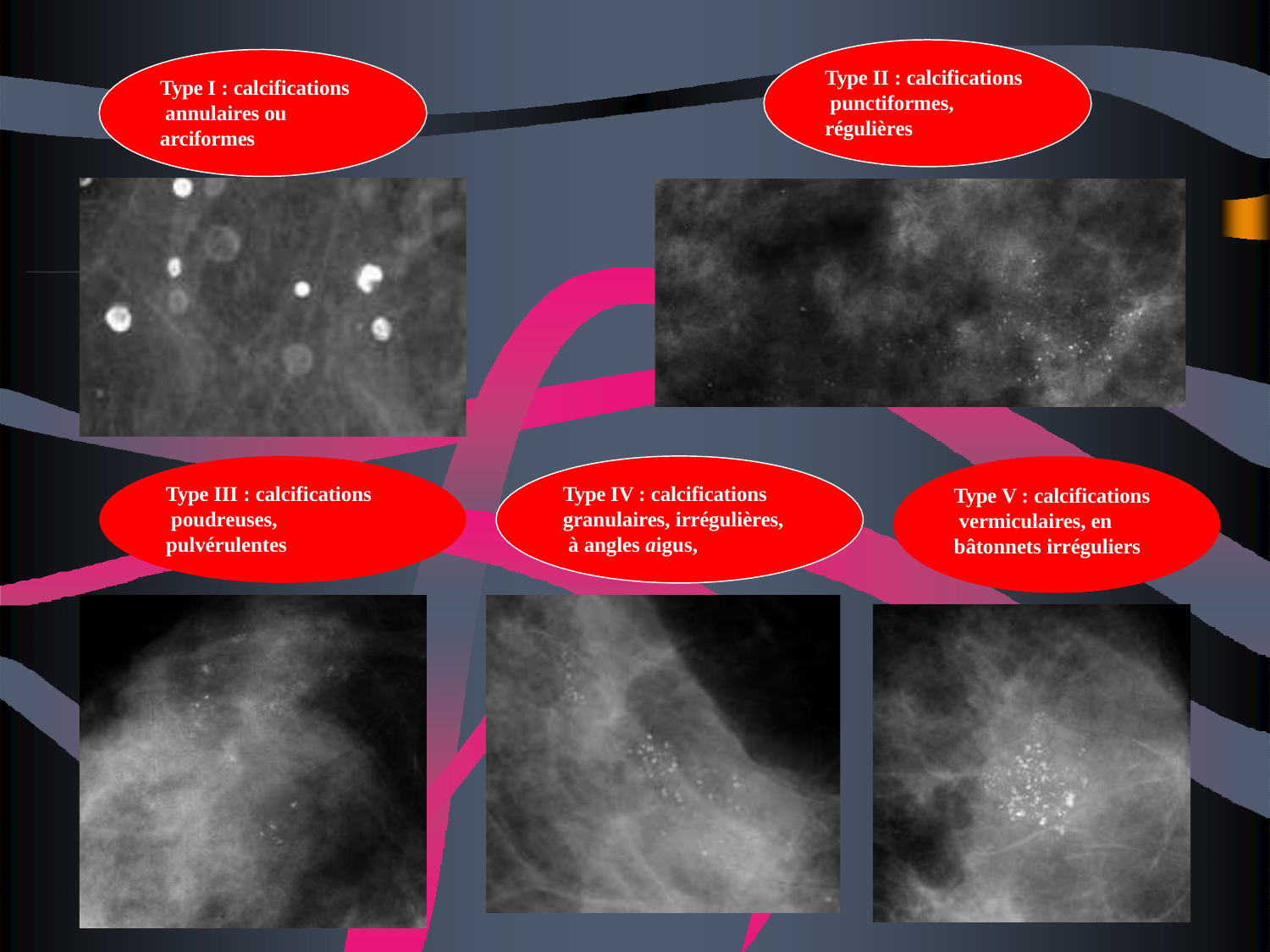

Type II : calcifications  punctiformes,  régulières
Type I : calcifications  annulaires ou  arciformes

Type III : calcifications  poudreuses,  pulvérulentes
Type IV : calcifications  granulaires, irrégulières,  à angles aigus,
Type V : calcifications  vermiculaires, en  bâtonnets irréguliers